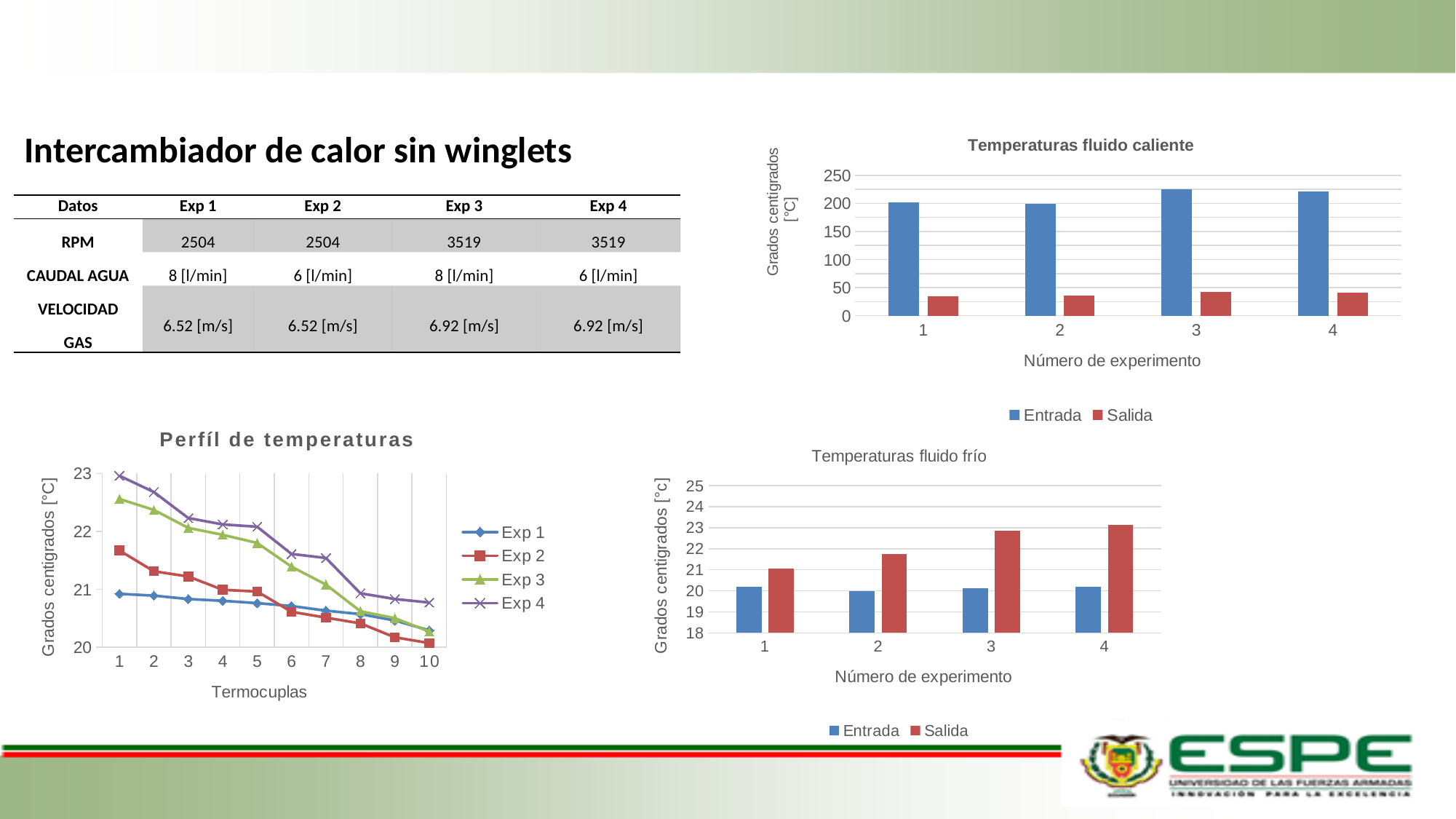

# Intercambiador de calor sin winglets

### Chart: Temperaturas fluido caliente

| Category | Entrada | Salida |
|---|---|---|
| Datos | Exp 1 | Exp 2 | Exp 3 | Exp 4 |
| --- | --- | --- | --- | --- |
| RPM | 2504 | 2504 | 3519 | 3519 |
| CAUDAL AGUA | 8 [l/min] | 6 [l/min] | 8 [l/min] | 6 [l/min] |
| VELOCIDAD GAS | 6.52 [m/s] | 6.52 [m/s] | 6.92 [m/s] | 6.92 [m/s] |

### Chart: Perfíl de temperaturas

| Category |  |  |  |  |
|---|---|---|---|---|
| 1 | 20.92 | 21.67 | 22.56 | 22.96 |
| 2 | 20.89 | 21.31 | 22.37 | 22.68 |
| 3 | 20.83 | 21.22 | 22.06 | 22.23 |
| 4 | 20.8 | 20.99 | 21.94 | 22.12 |
| 5 | 20.76 | 20.96 | 21.8 | 22.08 |
| 6 | 20.71 | 20.61 | 21.39 | 21.61 |
| 7 | 20.63 | 20.51 | 21.08 | 21.54 |
| 8 | 20.57 | 20.41 | 20.62 | 20.93 |
| 9 | 20.46 | 20.17 | 20.5 | 20.83 |
| 10 | 20.29 | 20.07 | 20.27 | 20.77 |

### Chart: Temperaturas fluido frío

| Category | Entrada | Salida |
|---|---|---|